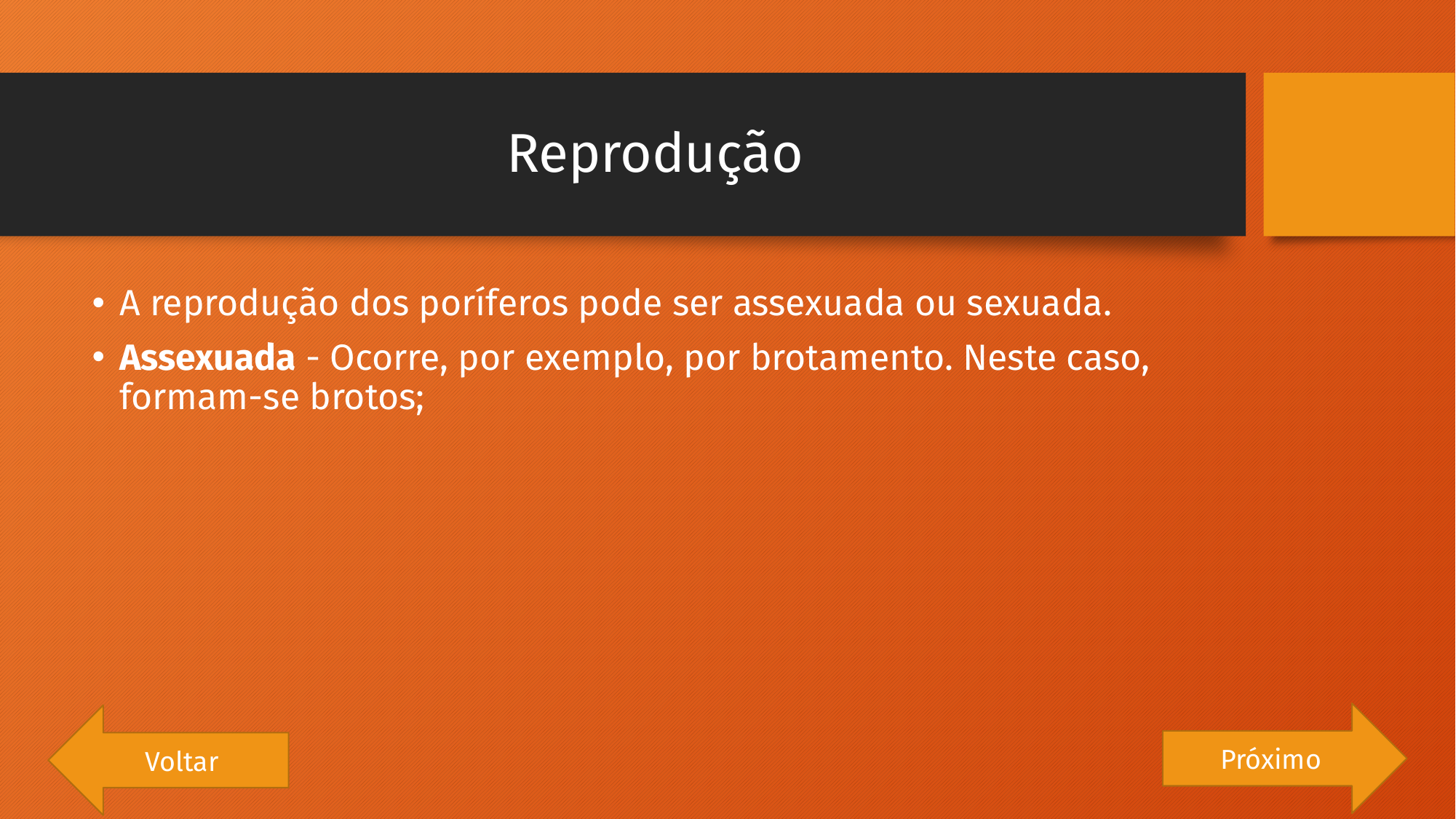

# Reprodução
A reprodução dos poríferos pode ser assexuada ou sexuada.
Assexuada - Ocorre, por exemplo, por brotamento. Neste caso, formam-se brotos;
Próximo
Voltar